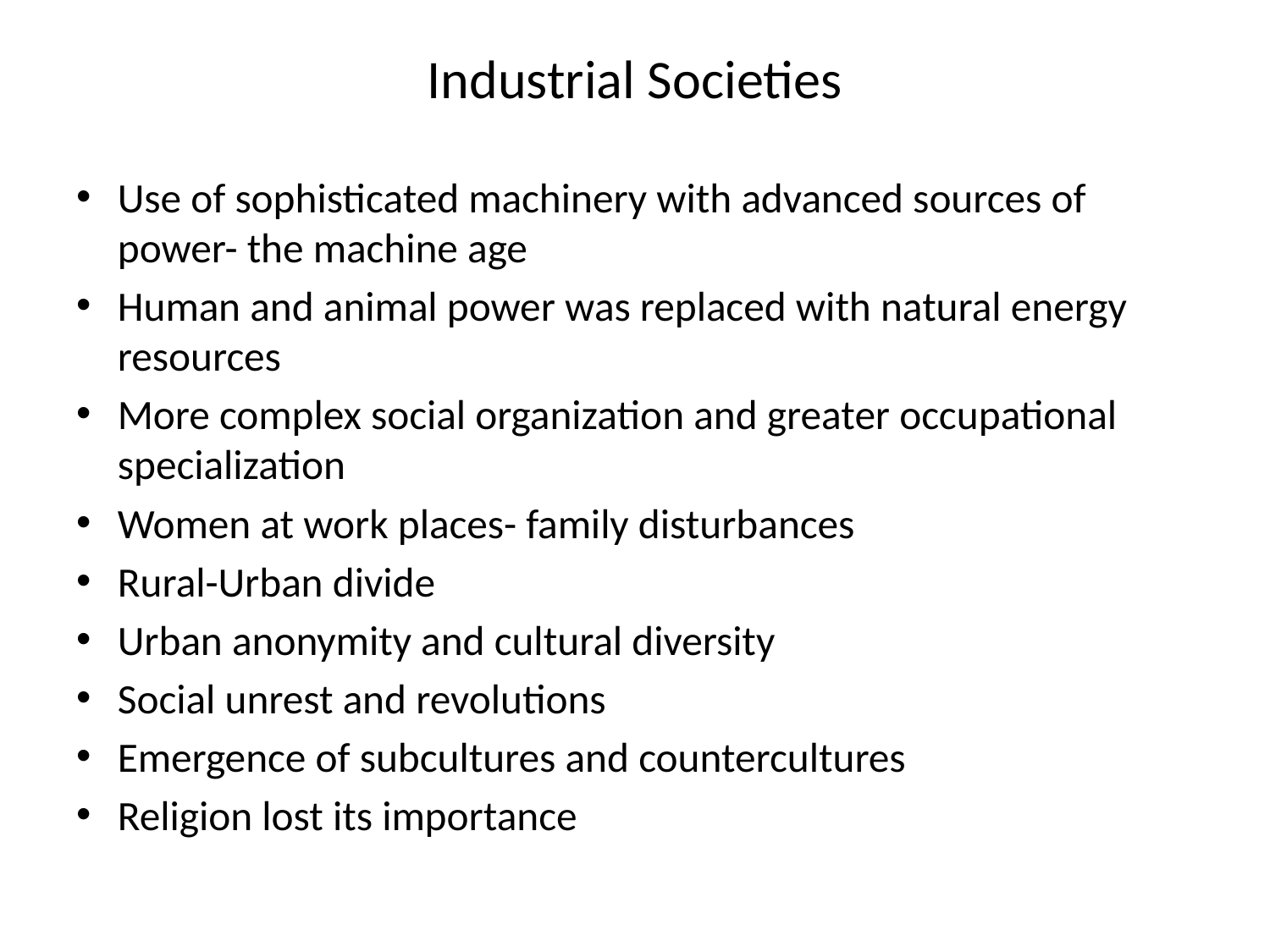

# Industrial Societies

Use of sophisticated machinery with advanced sources of power- the machine age
Human and animal power was replaced with natural energy resources
More complex social organization and greater occupational specialization
Women at work places- family disturbances
Rural-Urban divide
Urban anonymity and cultural diversity
Social unrest and revolutions
Emergence of subcultures and countercultures
Religion lost its importance